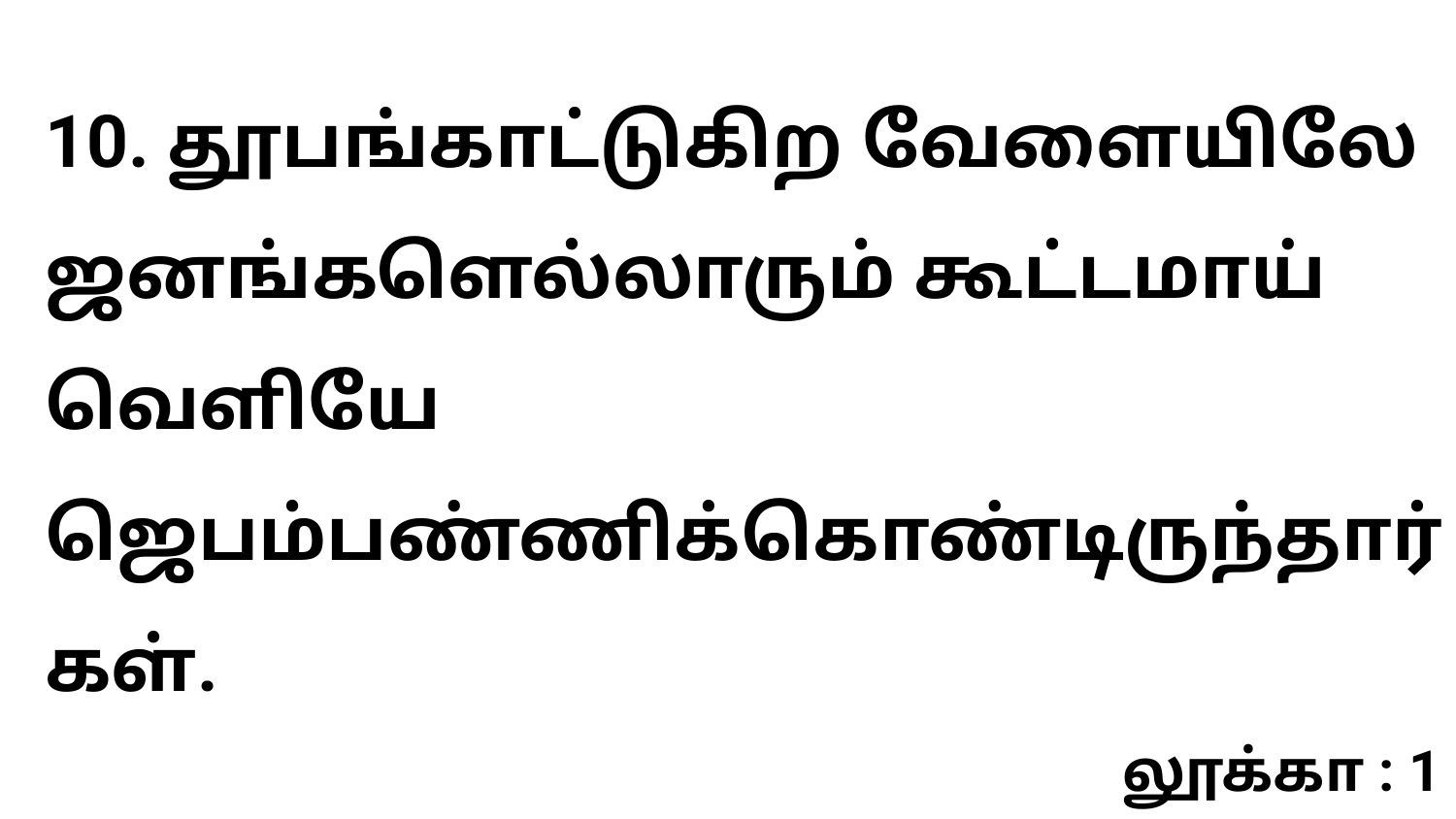

10. தூபங்காட்டுகிற வேளையிலே ஜனங்களெல்லாரும் கூட்டமாய் வெளியே ஜெபம்பண்ணிக்கொண்டிருந்தார்கள்.
லூக்கா : 1